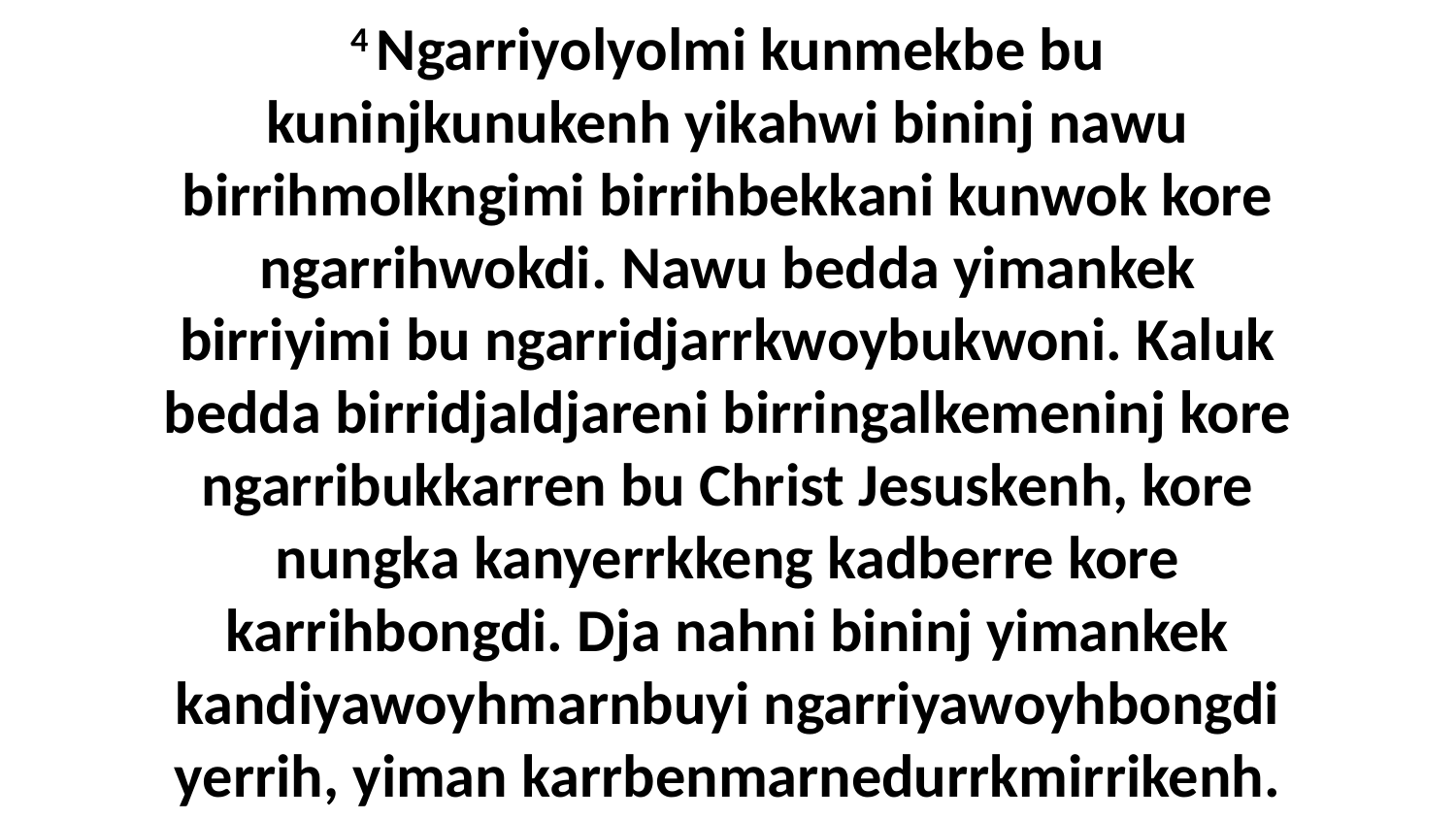

4 Ngarriyolyolmi kunmekbe bu kuninjkunukenh yikahwi bininj nawu birrihmolkngimi birrihbekkani kunwok kore ngarrihwokdi. Nawu bedda yimankek birriyimi bu ngarridjarrkwoybukwoni. Kaluk bedda birridjaldjareni birringalkemeninj kore ngarribukkarren bu Christ Jesuskenh, kore nungka kanyerrkkeng kadberre kore karrihbongdi. Dja nahni bininj yimankek kandiyawoyhmarnbuyi ngarriyawoyhbongdi yerrih, yiman karrbenmarnedurrkmirrikenh.